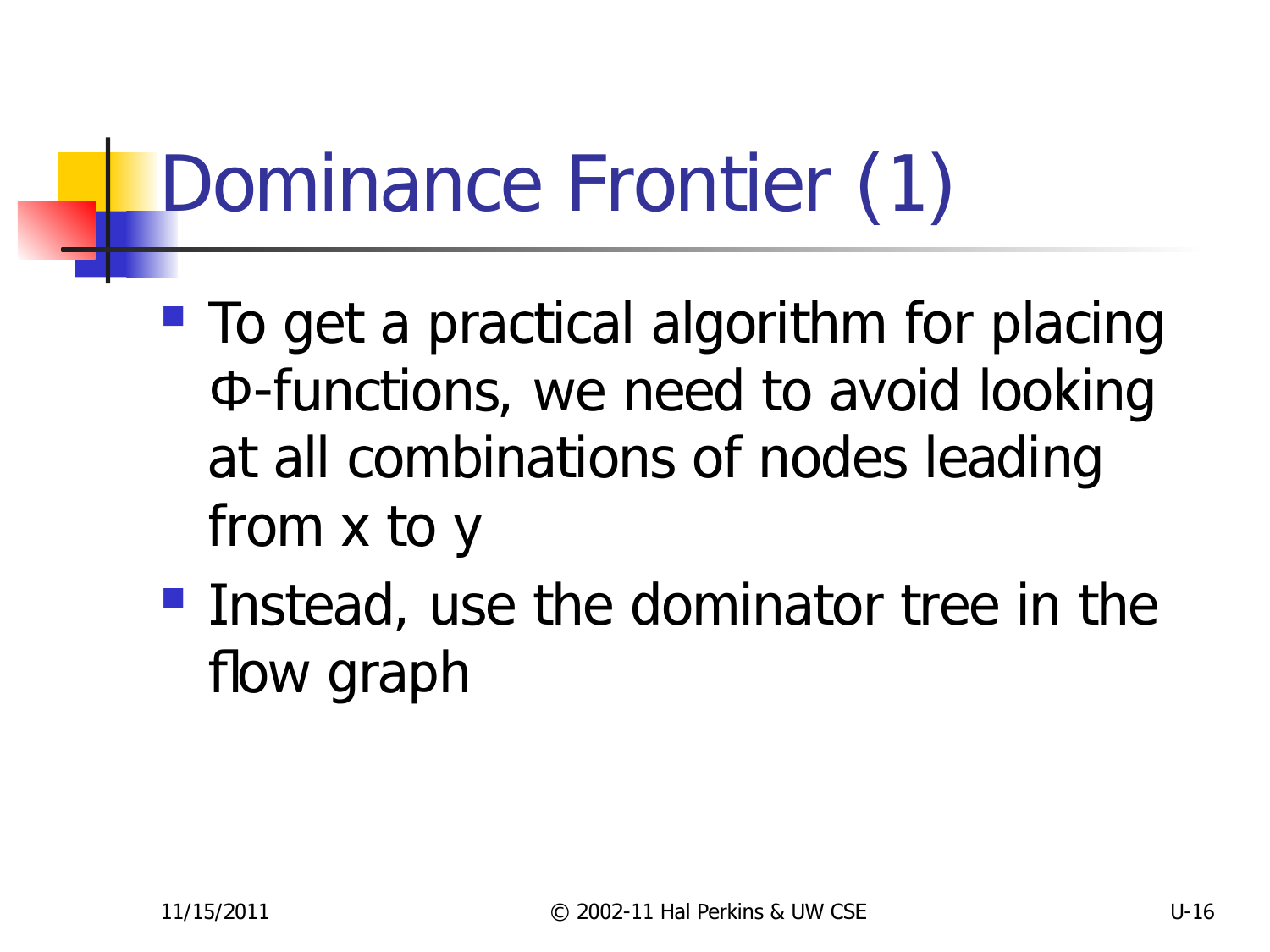

# Dominance Frontier (1)
To get a practical algorithm for placing Φ-functions, we need to avoid looking at all combinations of nodes leading from x to y
Instead, use the dominator tree in the flow graph
11/15/2011
© 2002-11 Hal Perkins & UW CSE
U-16